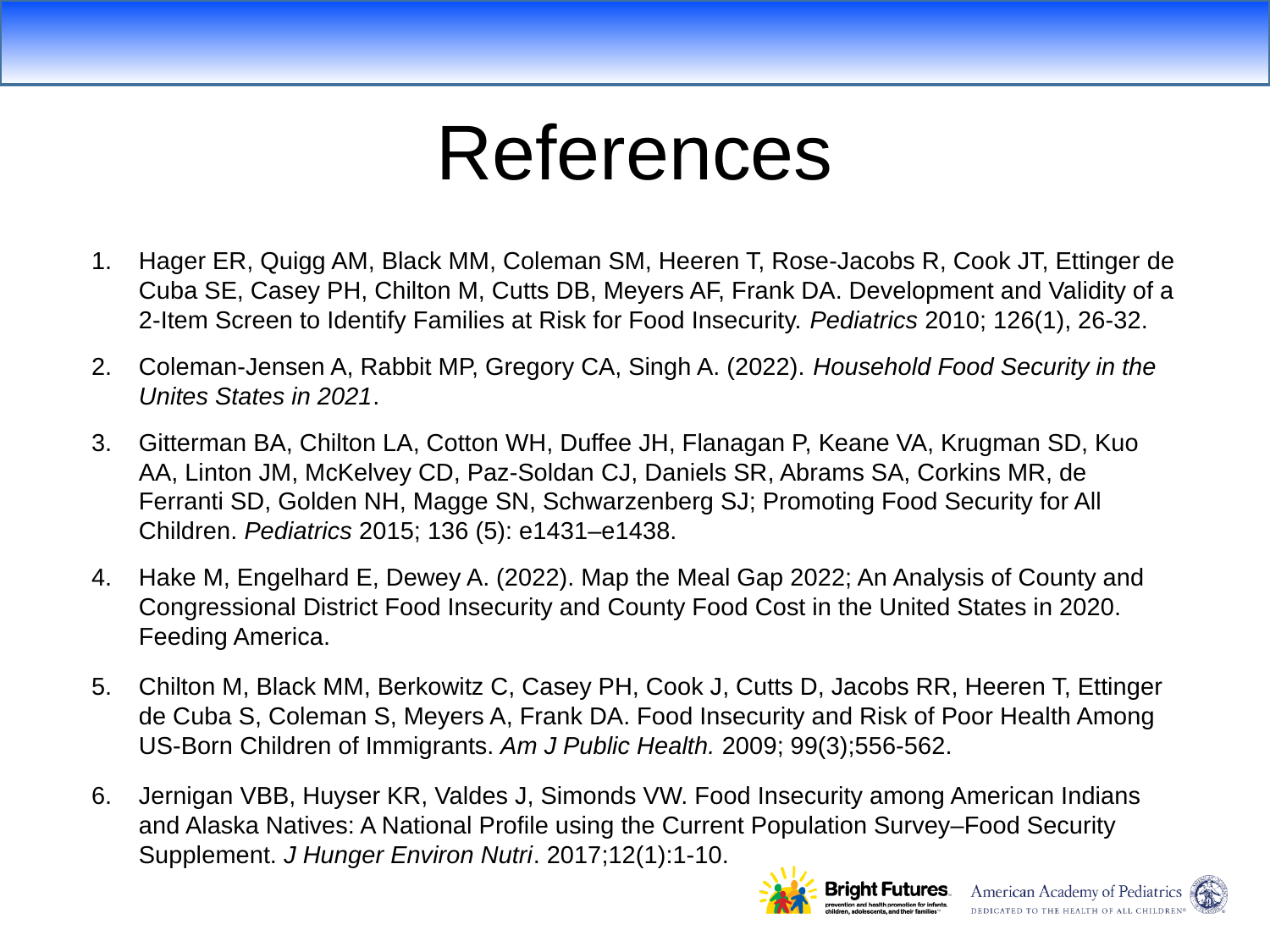

References
Hager ER, Quigg AM, Black MM, Coleman SM, Heeren T, Rose-Jacobs R, Cook JT, Ettinger de Cuba SE, Casey PH, Chilton M, Cutts DB, Meyers AF, Frank DA. Development and Validity of a 2-Item Screen to Identify Families at Risk for Food Insecurity. Pediatrics 2010; 126(1), 26-32.
Coleman-Jensen A, Rabbit MP, Gregory CA, Singh A. (2022). Household Food Security in the Unites States in 2021.
Gitterman BA, Chilton LA, Cotton WH, Duffee JH, Flanagan P, Keane VA, Krugman SD, Kuo AA, Linton JM, McKelvey CD, Paz-Soldan CJ, Daniels SR, Abrams SA, Corkins MR, de Ferranti SD, Golden NH, Magge SN, Schwarzenberg SJ; Promoting Food Security for All Children. Pediatrics 2015; 136 (5): e1431–e1438.
Hake M, Engelhard E, Dewey A. (2022). Map the Meal Gap 2022; An Analysis of County and Congressional District Food Insecurity and County Food Cost in the United States in 2020. Feeding America.
Chilton M, Black MM, Berkowitz C, Casey PH, Cook J, Cutts D, Jacobs RR, Heeren T, Ettinger de Cuba S, Coleman S, Meyers A, Frank DA. Food Insecurity and Risk of Poor Health Among US-Born Children of Immigrants. Am J Public Health. 2009; 99(3);556-562.
Jernigan VBB, Huyser KR, Valdes J, Simonds VW. Food Insecurity among American Indians and Alaska Natives: A National Profile using the Current Population Survey–Food Security Supplement. J Hunger Environ Nutri. 2017;12(1):1-10.